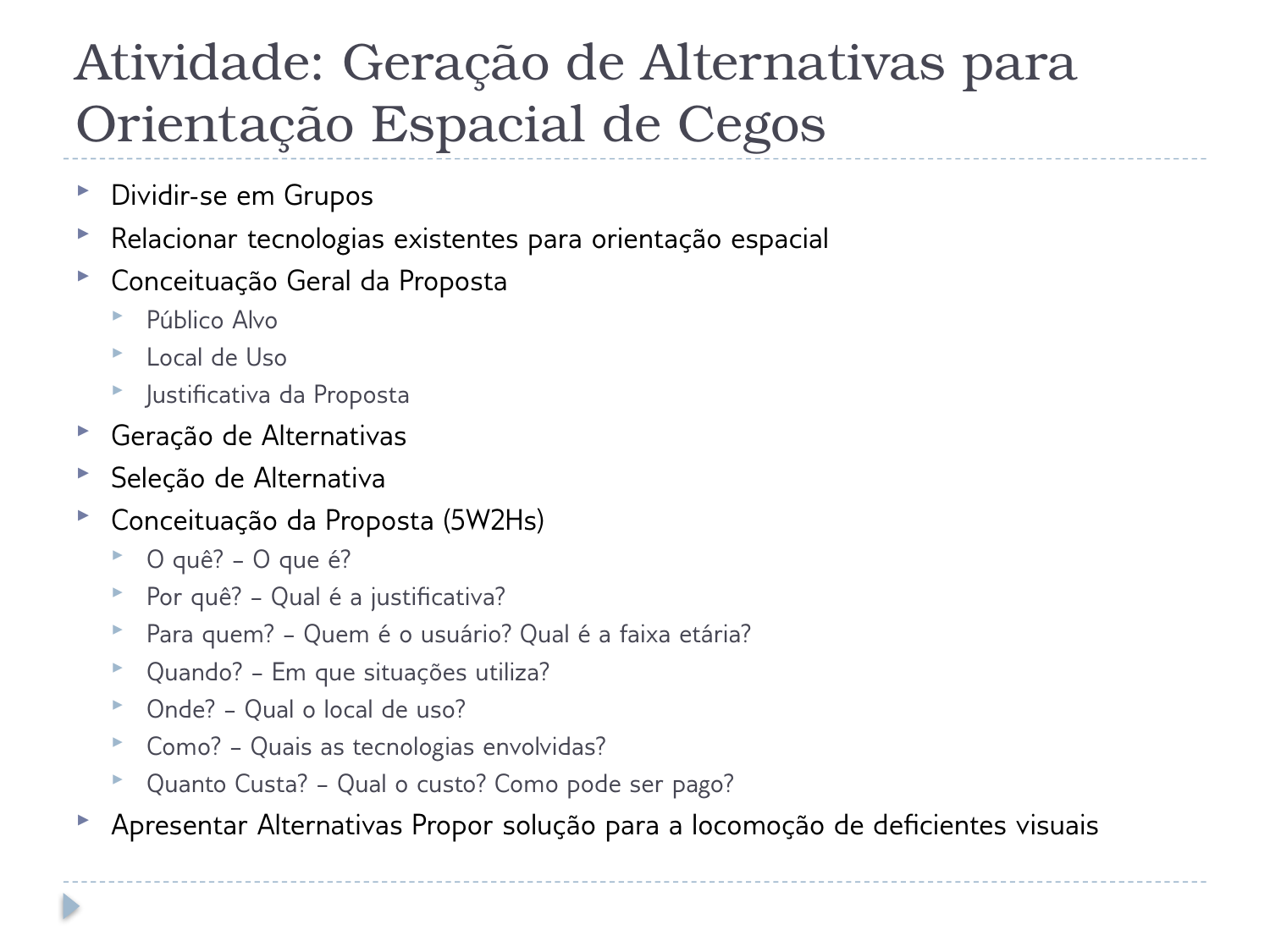

# Atividade: Geração de Alternativas para Orientação Espacial de Cegos
Dividir-se em Grupos
Relacionar tecnologias existentes para orientação espacial
Conceituação Geral da Proposta
Público Alvo
Local de Uso
Justificativa da Proposta
Geração de Alternativas
Seleção de Alternativa
Conceituação da Proposta (5W2Hs)
O quê? – O que é?
Por quê? – Qual é a justificativa?
Para quem? – Quem é o usuário? Qual é a faixa etária?
Quando? – Em que situações utiliza?
Onde? – Qual o local de uso?
Como? – Quais as tecnologias envolvidas?
Quanto Custa? – Qual o custo? Como pode ser pago?
Apresentar Alternativas Propor solução para a locomoção de deficientes visuais